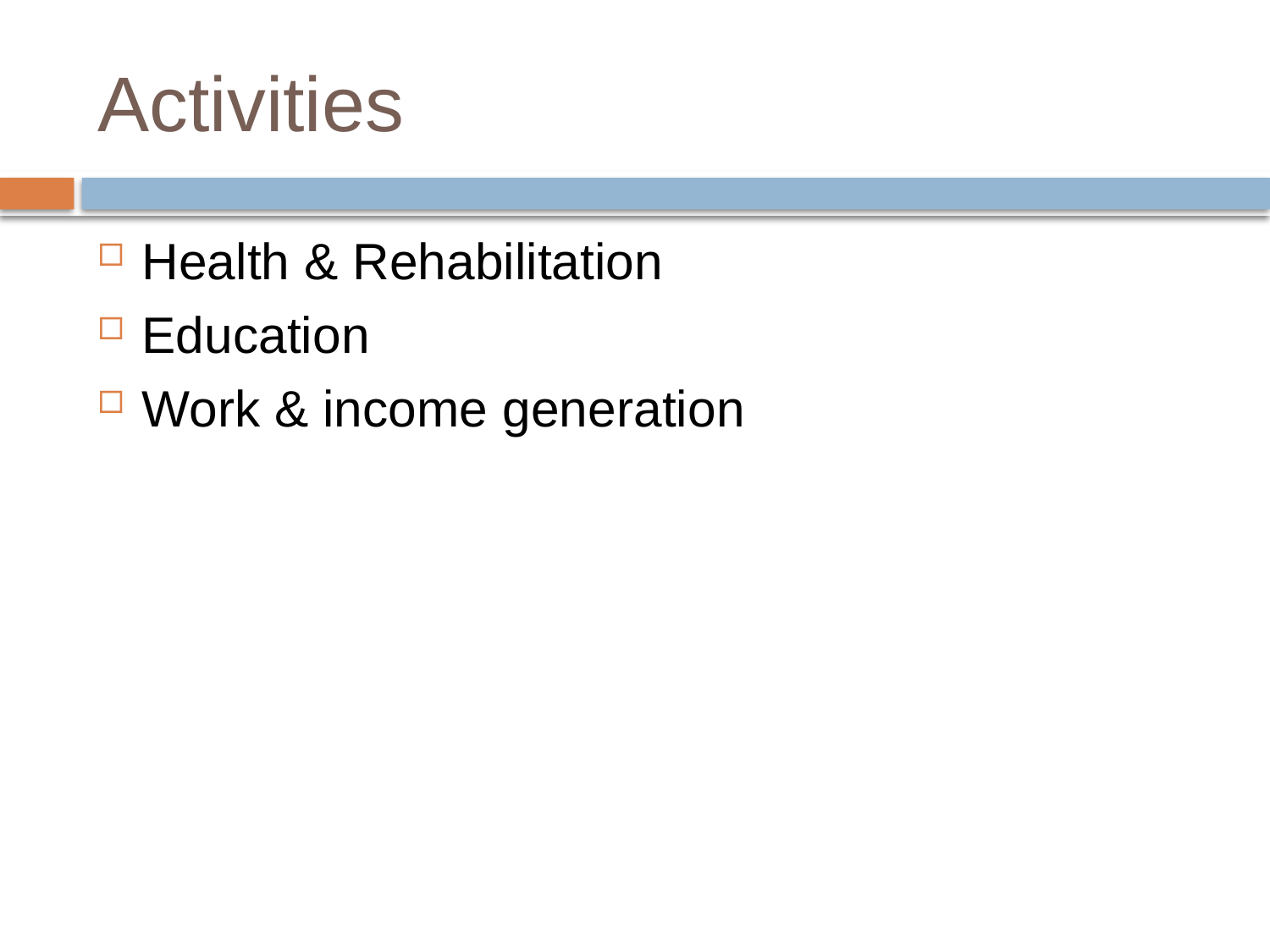

# Activities
Health & Rehabilitation
Education
Work & income generation